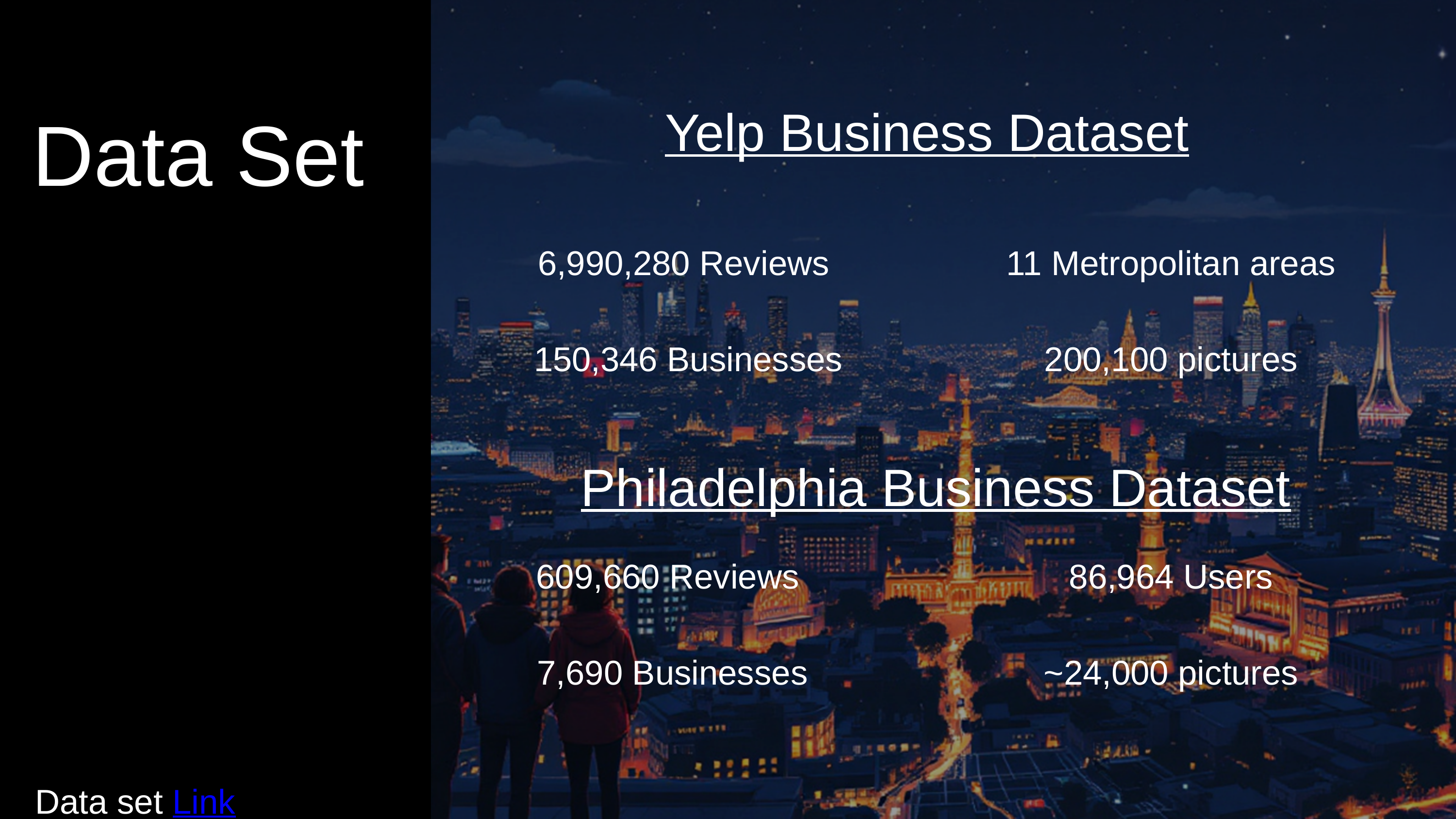

Data Set
Yelp Business Dataset
6,990,280 Reviews

150,346 Businesses
11 Metropolitan areas

200,100 pictures
Philadelphia Business Dataset
609,660 Reviews

7,690 Businesses
86,964 Users

~24,000 pictures
Data set Link